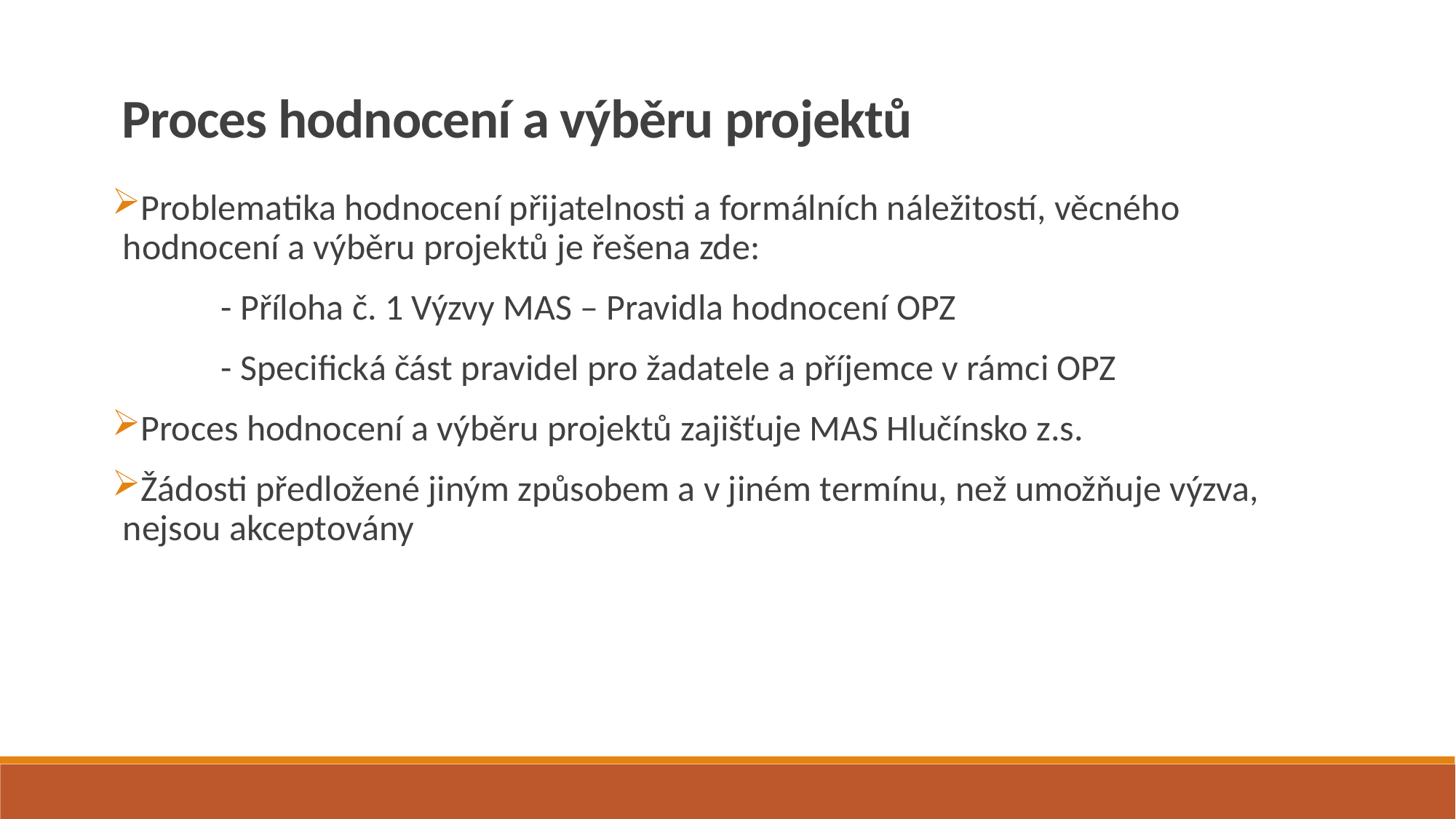

Proces hodnocení a výběru projektů
Problematika hodnocení přijatelnosti a formálních náležitostí, věcného hodnocení a výběru projektů je řešena zde:
	- Příloha č. 1 Výzvy MAS – Pravidla hodnocení OPZ
	- Specifická část pravidel pro žadatele a příjemce v rámci OPZ
Proces hodnocení a výběru projektů zajišťuje MAS Hlučínsko z.s.
Žádosti předložené jiným způsobem a v jiném termínu, než umožňuje výzva, nejsou akceptovány